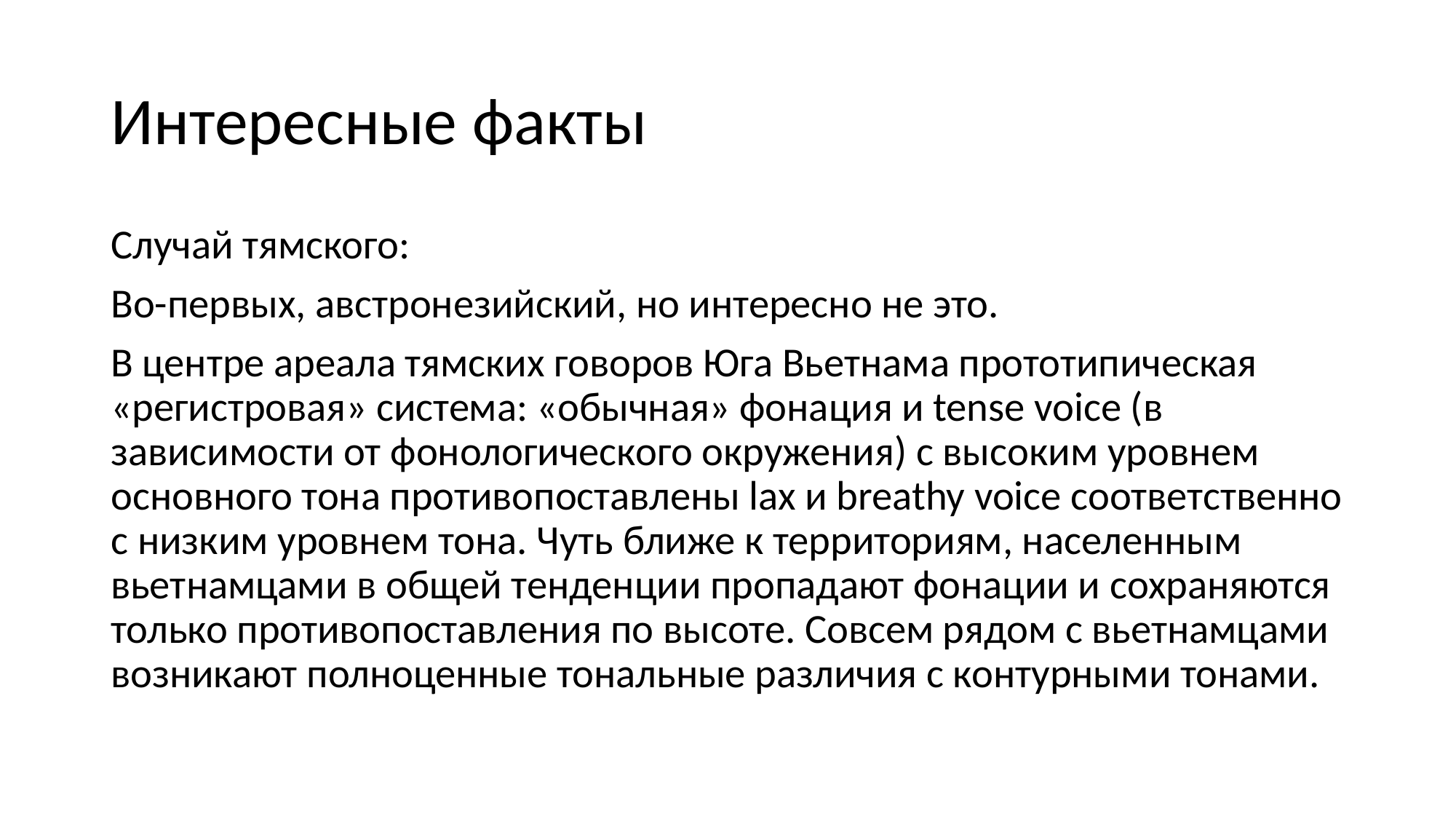

# Интересные факты
Случай тямского:
Во-первых, австронезийский, но интересно не это.
В центре ареала тямских говоров Юга Вьетнама прототипическая «регистровая» система: «обычная» фонация и tense voice (в зависимости от фонологического окружения) с высоким уровнем основного тона противопоставлены lax и breathy voice соответственно с низким уровнем тона. Чуть ближе к территориям, населенным вьетнамцами в общей тенденции пропадают фонации и сохраняются только противопоставления по высоте. Совсем рядом с вьетнамцами возникают полноценные тональные различия с контурными тонами.